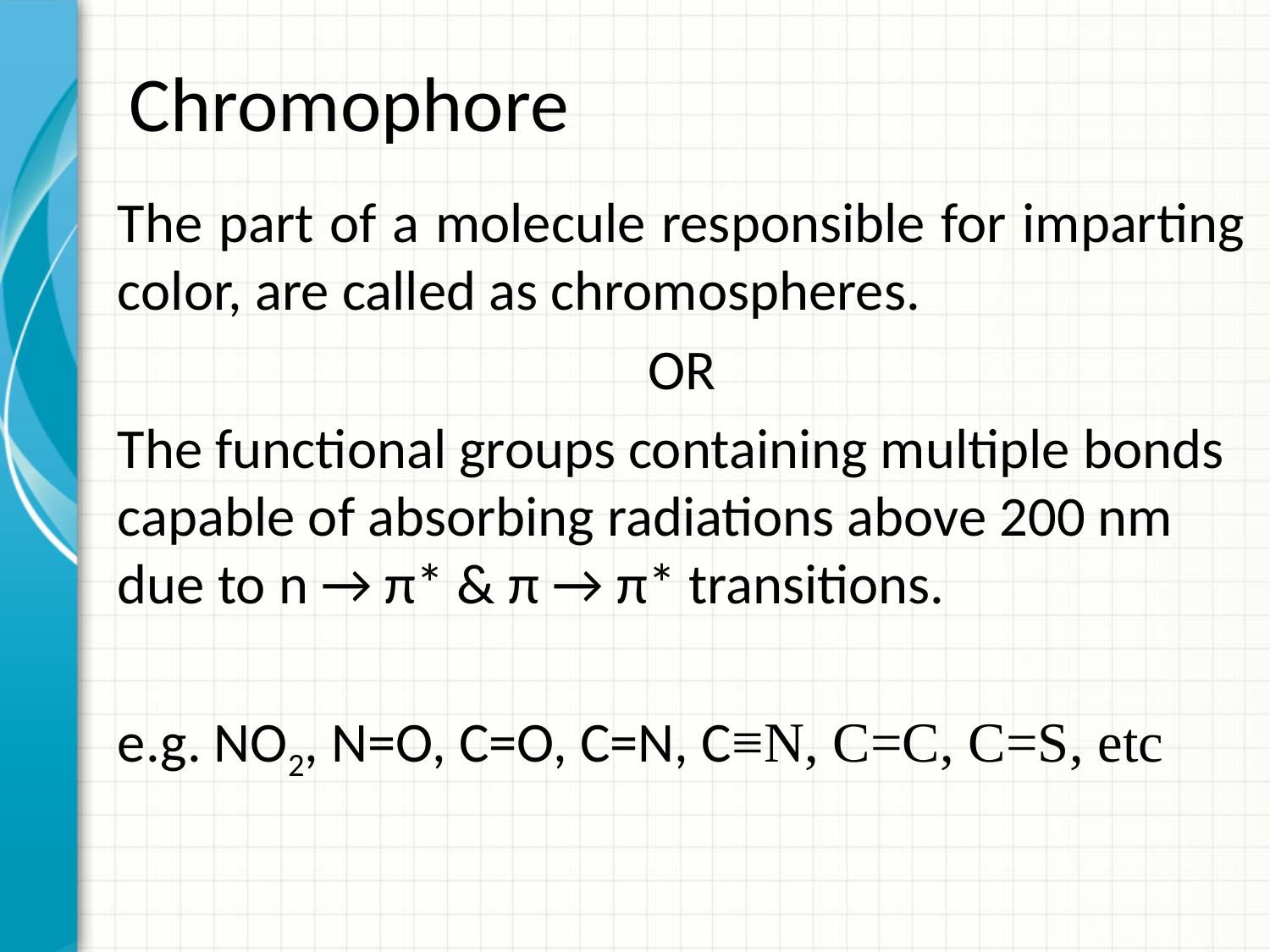

# Chromophore
The part of a molecule responsible for imparting color, are called as chromospheres.
OR
The functional groups containing multiple bonds capable of absorbing radiations above 200 nm due to n → π* & π → π* transitions.

e.g. NO2, N=O, C=O, C=N, C≡N, C=C, C=S, etc